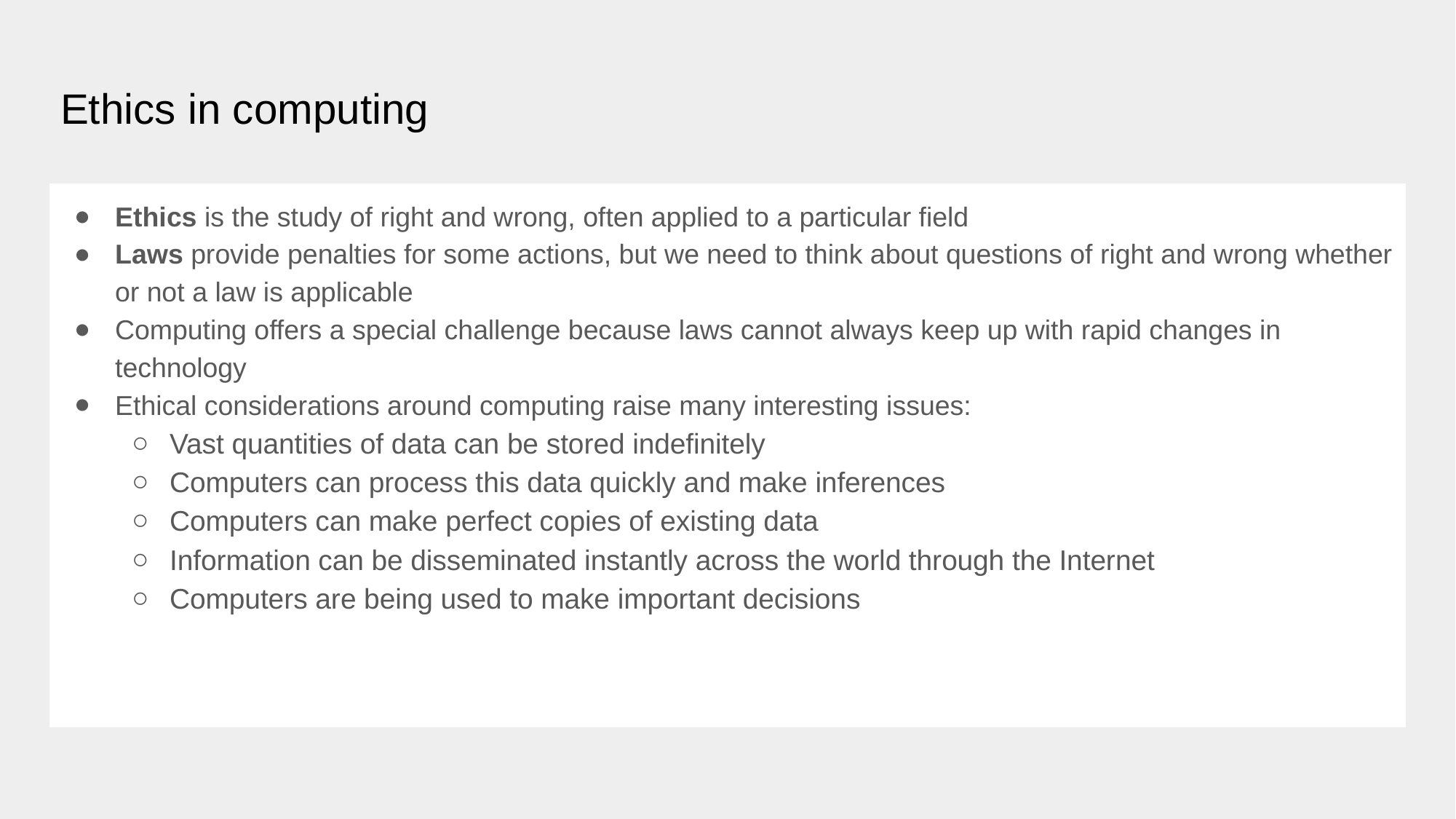

# Ethics in computing
Ethics is the study of right and wrong, often applied to a particular field
Laws provide penalties for some actions, but we need to think about questions of right and wrong whether or not a law is applicable
Computing offers a special challenge because laws cannot always keep up with rapid changes in technology
Ethical considerations around computing raise many interesting issues:
Vast quantities of data can be stored indefinitely
Computers can process this data quickly and make inferences
Computers can make perfect copies of existing data
Information can be disseminated instantly across the world through the Internet
Computers are being used to make important decisions